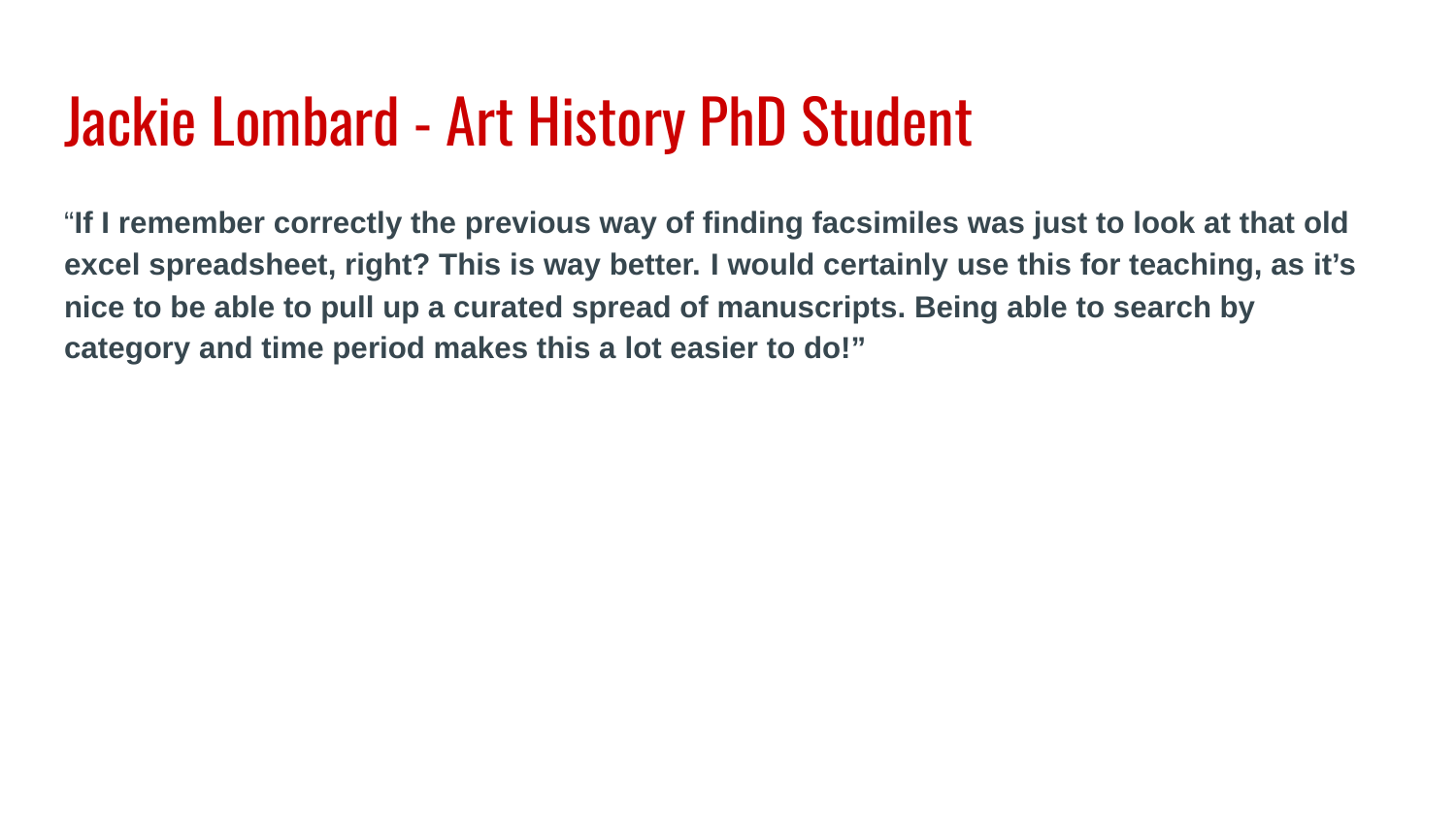

# Jackie Lombard - Art History PhD Student
“If I remember correctly the previous way of finding facsimiles was just to look at that old excel spreadsheet, right? This is way better. I would certainly use this for teaching, as it’s nice to be able to pull up a curated spread of manuscripts. Being able to search by category and time period makes this a lot easier to do!”